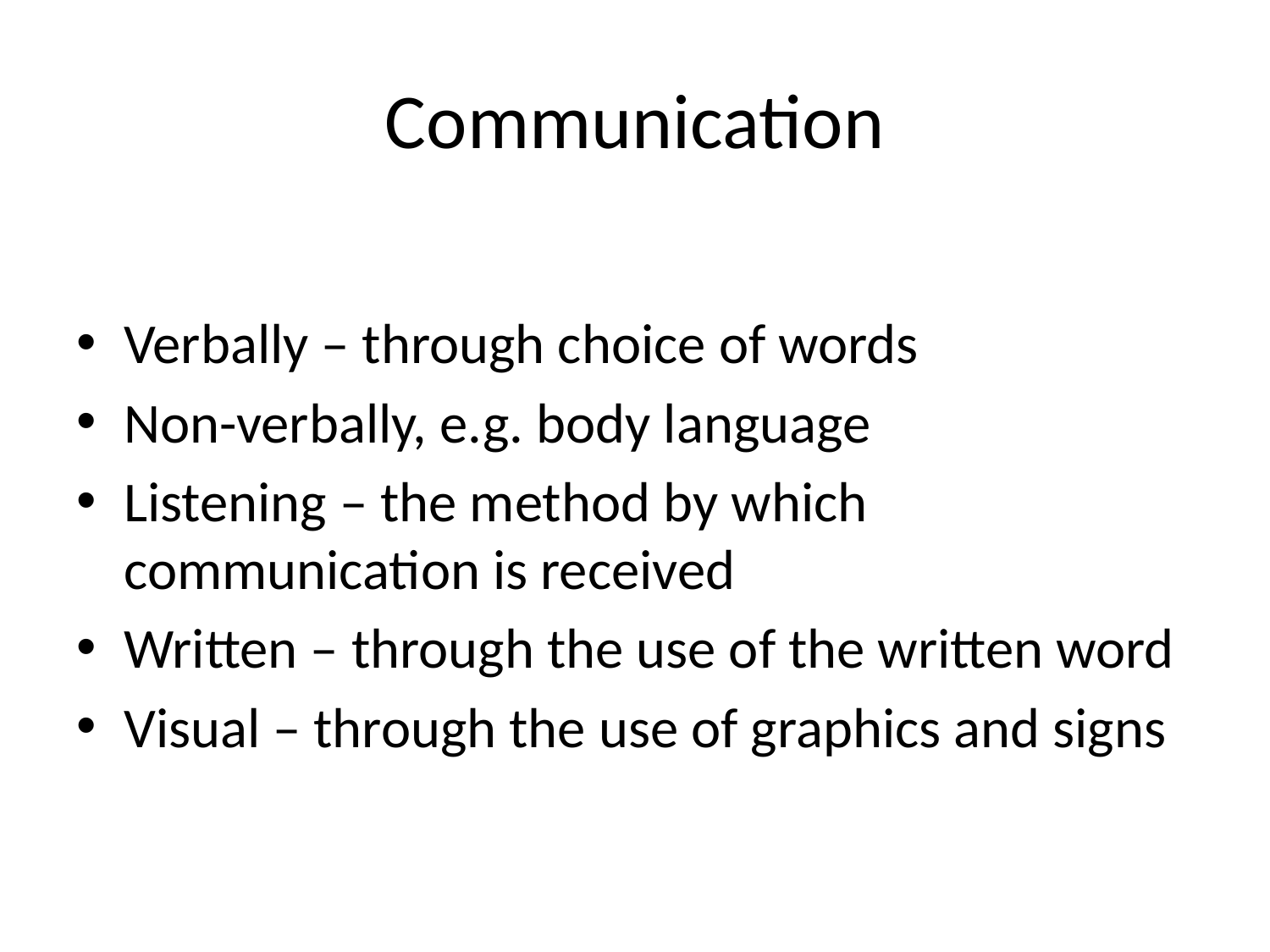

# Communication

Verbally – through choice of words
Non-verbally, e.g. body language
Listening – the method by which communication is received
Written – through the use of the written word
Visual – through the use of graphics and signs